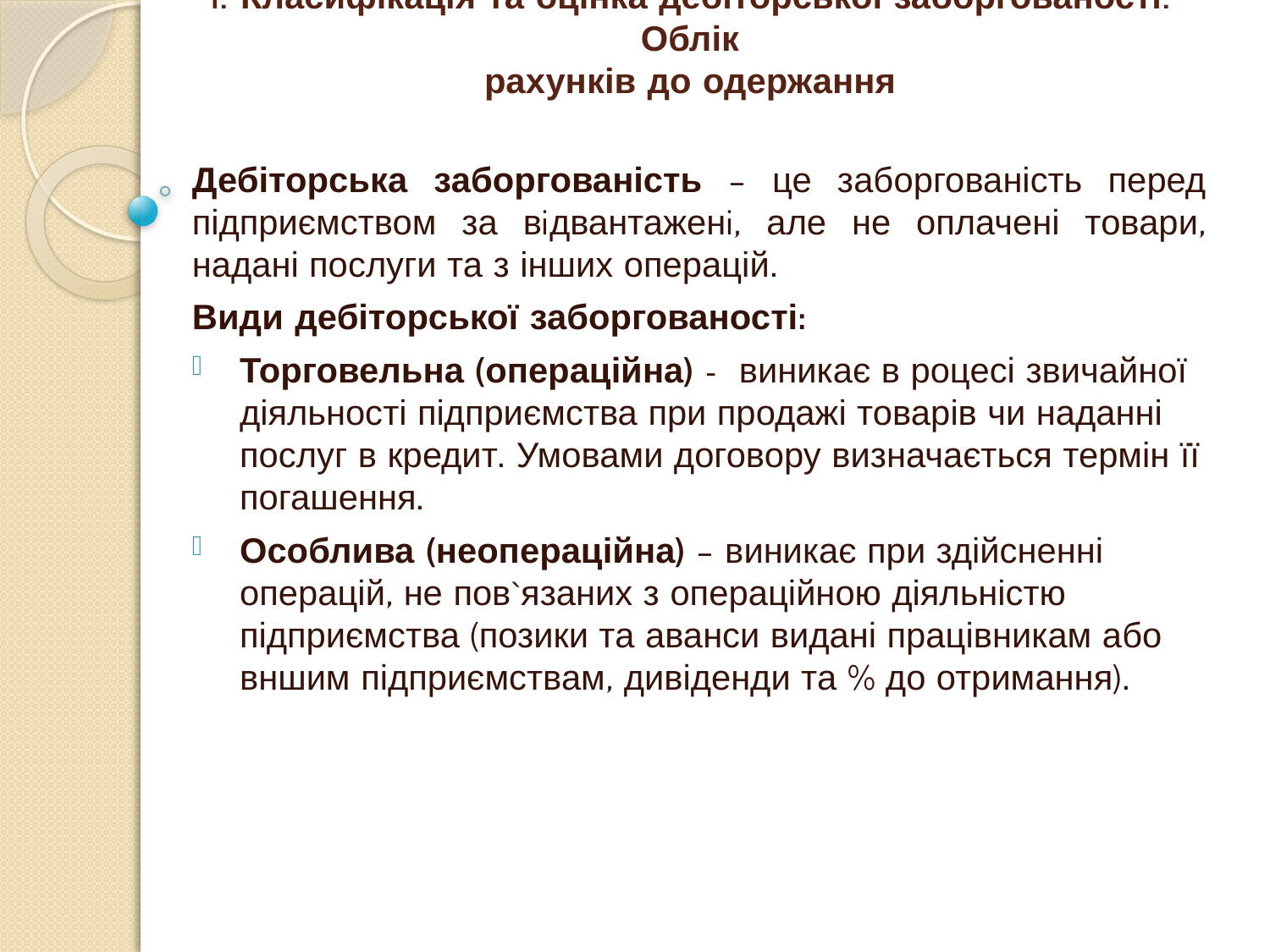

Дебіторська заборгованість – це заборгованість перед підприємством за вiдвантаженi, але не оплачені товари, надані послуги та з інших операцій.
Види дебіторської заборгованості:
Торговельна (операційна) -  виникає в роцесі звичайної діяльності підприємства при продажі товарів чи наданні послуг в кредит. Умовами договору визначається термін її погашення.
Особлива (неопераційна) – виникає при здійсненні операцій, не пов`язаних з операційною діяльністю підприємства (позики та аванси видані працівникам або вншим підприємствам, дивіденди та % до отримання).

# 1. Класифікація та оцінка дебіторської заборгованості. Облік рахунків до одержання